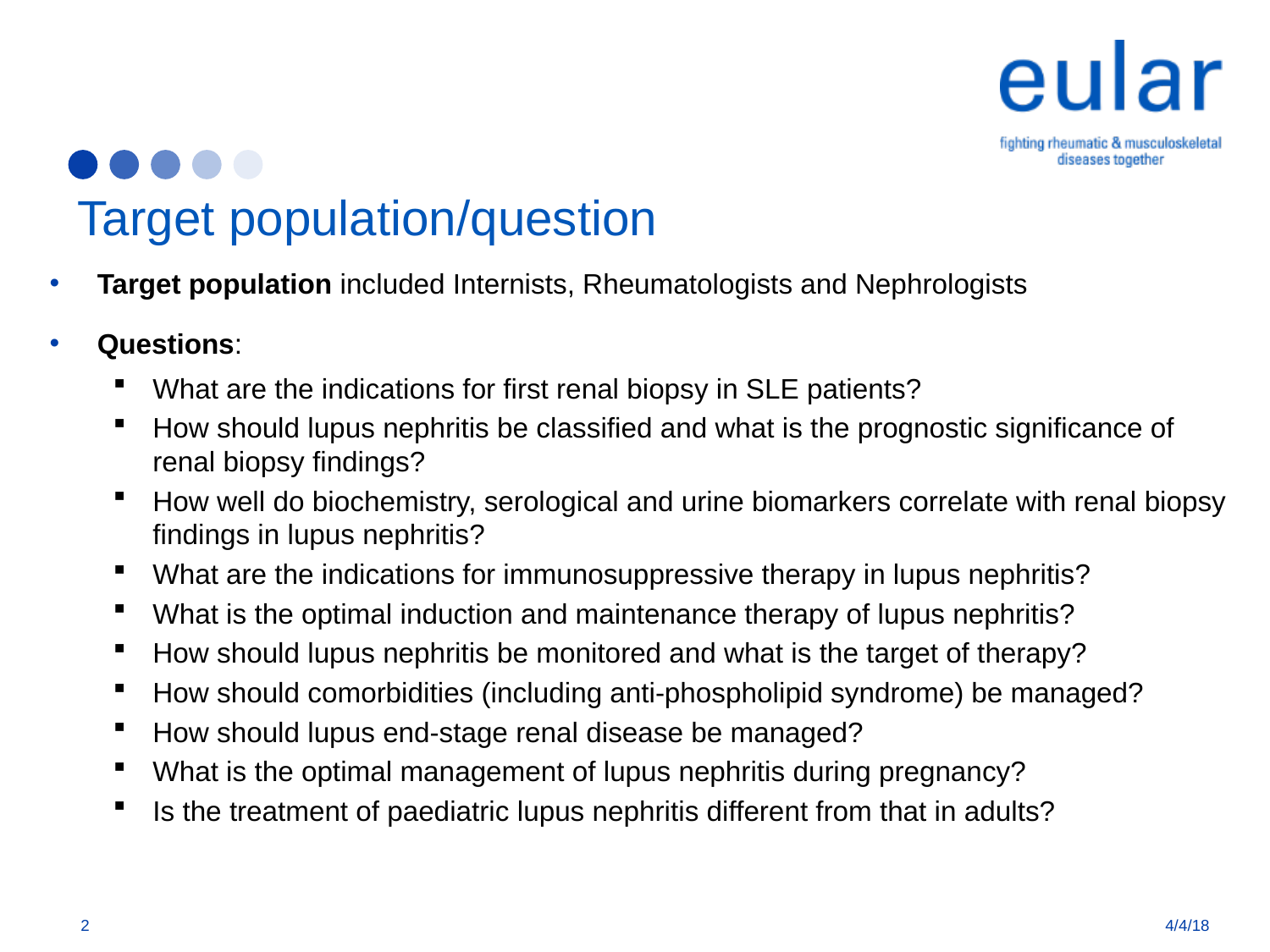

# Target population/question
Target population included Internists, Rheumatologists and Nephrologists
Questions:
What are the indications for first renal biopsy in SLE patients?
How should lupus nephritis be classified and what is the prognostic significance of renal biopsy findings?
How well do biochemistry, serological and urine biomarkers correlate with renal biopsy findings in lupus nephritis?
What are the indications for immunosuppressive therapy in lupus nephritis?
What is the optimal induction and maintenance therapy of lupus nephritis?
How should lupus nephritis be monitored and what is the target of therapy?
How should comorbidities (including anti-phospholipid syndrome) be managed?
How should lupus end-stage renal disease be managed?
What is the optimal management of lupus nephritis during pregnancy?
Is the treatment of paediatric lupus nephritis different from that in adults?
2
4/4/18